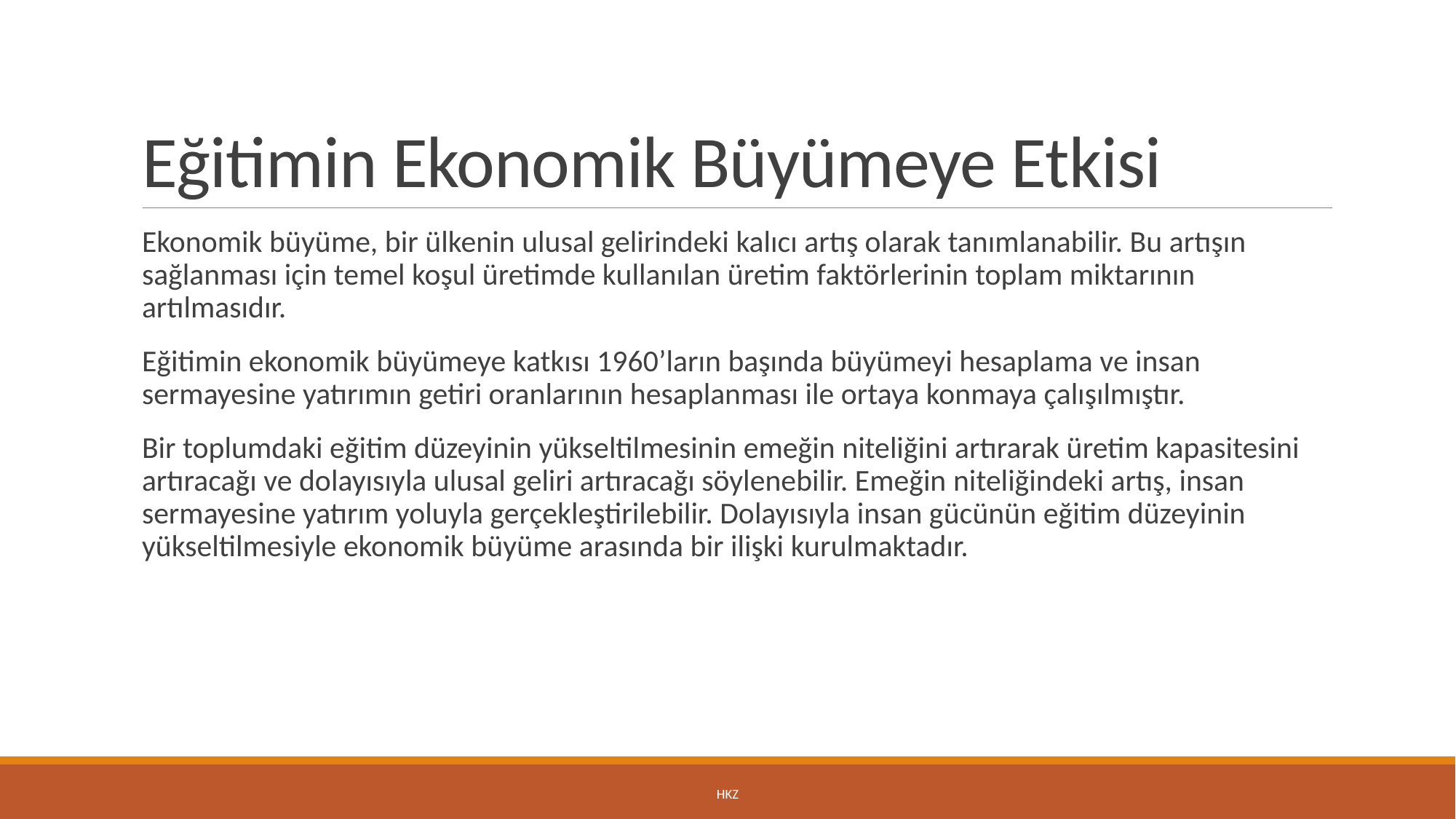

# Eğitimin Ekonomik Büyümeye Etkisi
Ekonomik büyüme, bir ülkenin ulusal gelirindeki kalıcı artış olarak tanımlanabilir. Bu artışın sağlanması için temel koşul üretimde kullanılan üretim faktörlerinin toplam miktarının artılmasıdır.
Eğitimin ekonomik büyümeye katkısı 1960’ların başında büyümeyi hesaplama ve insan sermayesine yatırımın getiri oranlarının hesaplanması ile ortaya konmaya çalışılmıştır.
Bir toplumdaki eğitim düzeyinin yükseltilmesinin emeğin niteliğini artırarak üretim kapasitesini artıracağı ve dolayısıyla ulusal geliri artıracağı söylenebilir. Emeğin niteliğindeki artış, insan sermayesine yatırım yoluyla gerçekleştirilebilir. Dolayısıyla insan gücünün eğitim düzeyinin yükseltilmesiyle ekonomik büyüme arasında bir ilişki kurulmaktadır.
HKZ